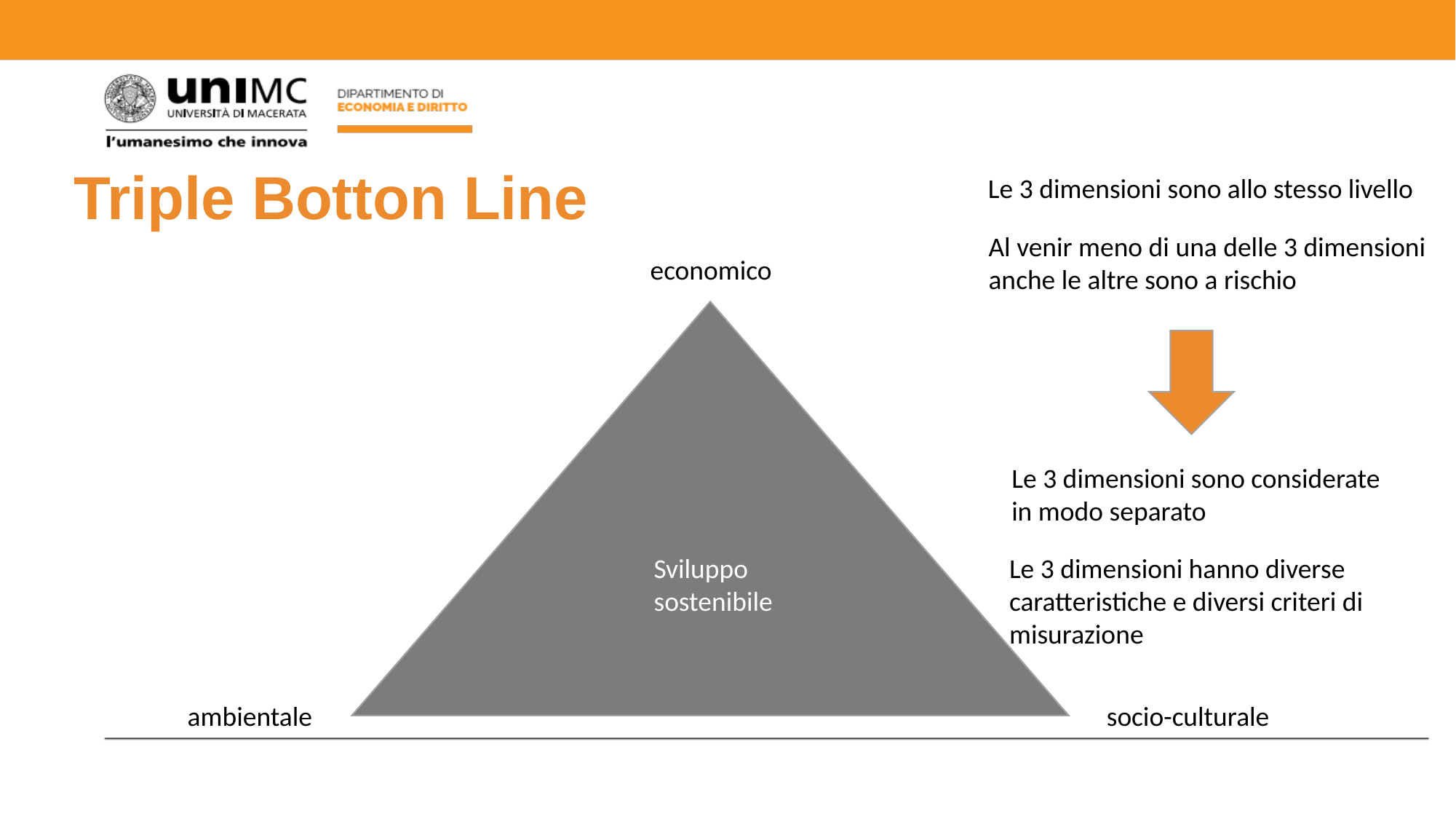

# Triple Botton Line
Le 3 dimensioni sono allo stesso livello
Al venir meno di una delle 3 dimensioni
anche le altre sono a rischio
economico

Le 3 dimensioni sono considerate
in modo separato
Sviluppo
sostenibile
Le 3 dimensioni hanno diverse caratteristiche e diversi criteri di misurazione
ambientale
socio-culturale